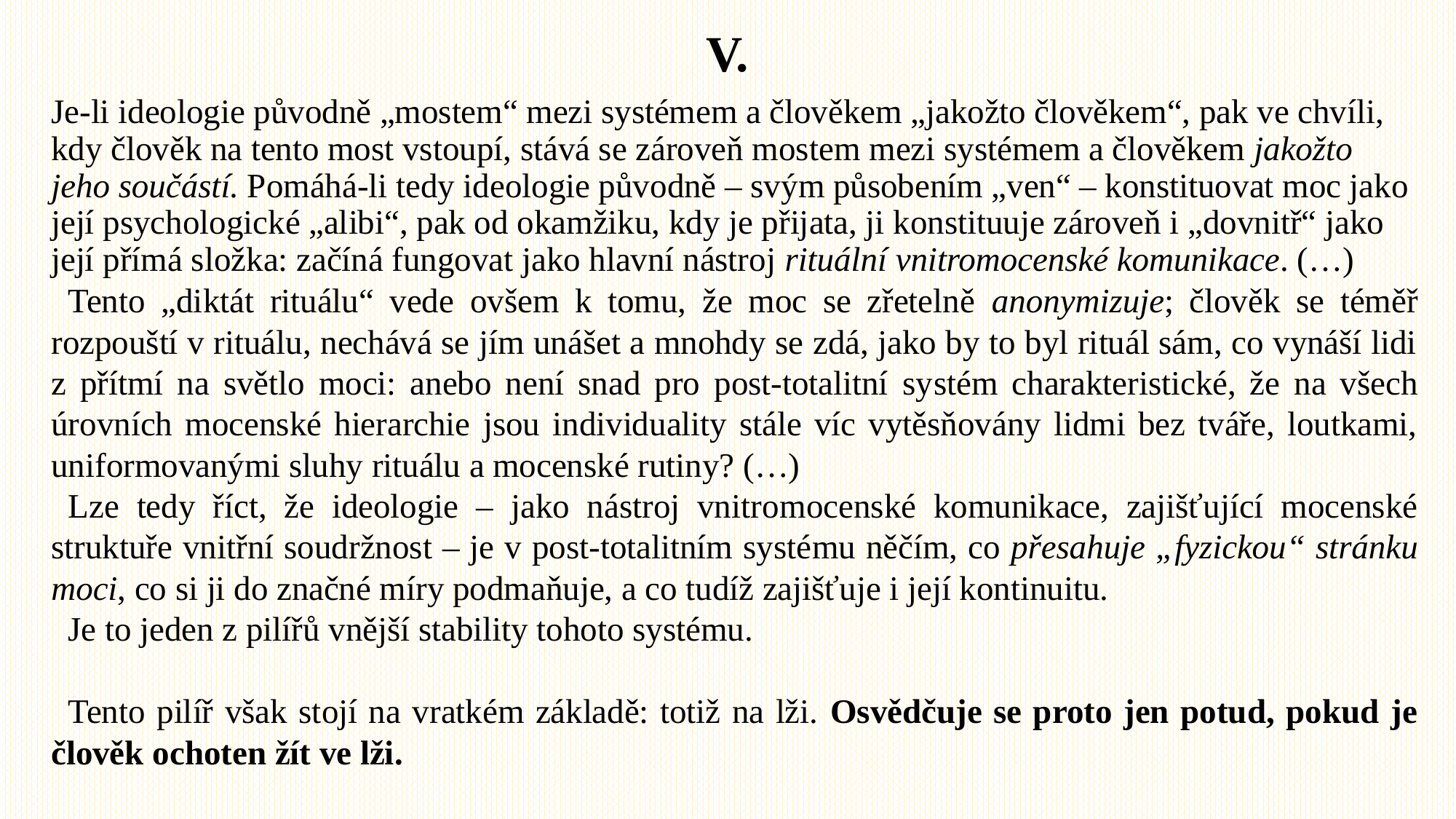

# V.
Je-li ideologie původně „mostem“ mezi systémem a člověkem „jakožto člověkem“, pak ve chvíli, kdy člověk na tento most vstoupí, stává se zároveň mos­tem mezi systémem a člověkem jakožto jeho součástí. Pomáhá-li tedy ideologie původně – svým působením „ven“ – konstituovat moc jako její psycholo­gické „alibi“, pak od okamžiku, kdy je přijata, ji konstituuje zároveň i „dovnitř“ jako její přímá slož­ka: začíná fungovat jako hlavní nástroj rituální vnitromocenské komunikace. (…)
Tento „diktát rituálu“ vede ovšem k tomu, že moc se zřetelně anonymizuje; člověk se téměř rozpouští v rituálu, nechává se jím unášet a mnohdy se zdá, jako by to byl rituál sám, co vynáší lidi z přítmí na světlo moci: anebo není snad pro post-totalitní sy­stém charakteristické, že na všech úrovních mocen­ské hierarchie jsou individuality stále víc vytěsňovány lidmi bez tváře, loutkami, uniformovanými sluhy rituálu a mocenské rutiny? (…)
Lze tedy říct, že ideologie – jako nástroj vnitro­mocenské komunikace, zajišťující mocenské struktuře vnitřní soudržnost – je v post-totalitním systé­mu něčím, co přesahuje „fyzickou“ stránku moci, co si ji do značné míry podmaňuje, a co tudíž zajišťuje i její kontinuitu.
Je to jeden z pilířů vnější stability tohoto systému.

Tento pilíř však stojí na vratkém základě: totiž na lži. Osvědčuje se proto jen potud, pokud je člověk ochoten žít ve lži.